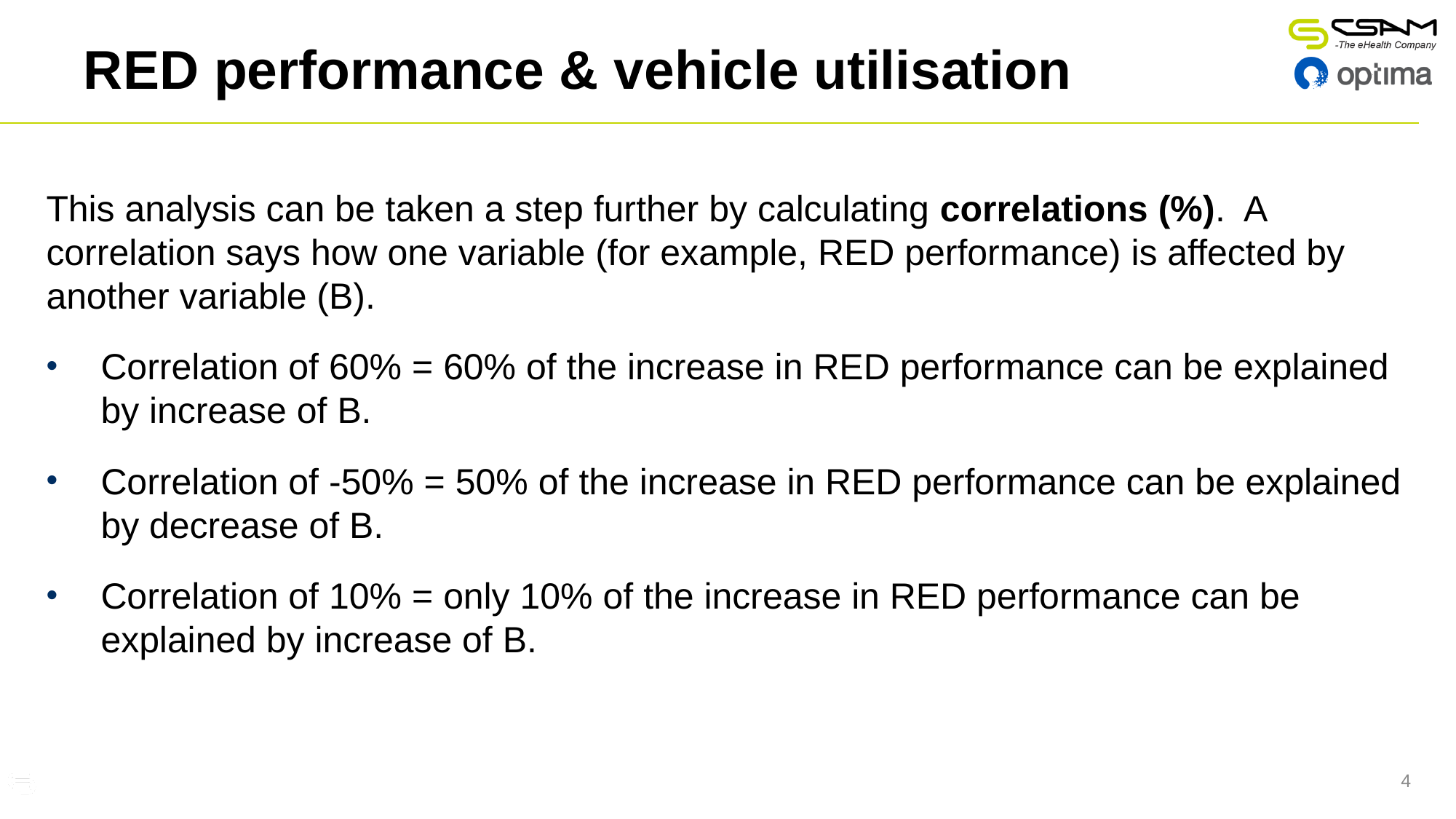

# RED performance & vehicle utilisation
This analysis can be taken a step further by calculating correlations (%).  A correlation says how one variable (for example, RED performance) is affected by another variable (B).
Correlation of 60% = 60% of the increase in RED performance can be explained by increase of B.
Correlation of -50% = 50% of the increase in RED performance can be explained by decrease of B.
Correlation of 10% = only 10% of the increase in RED performance can be explained by increase of B.

4